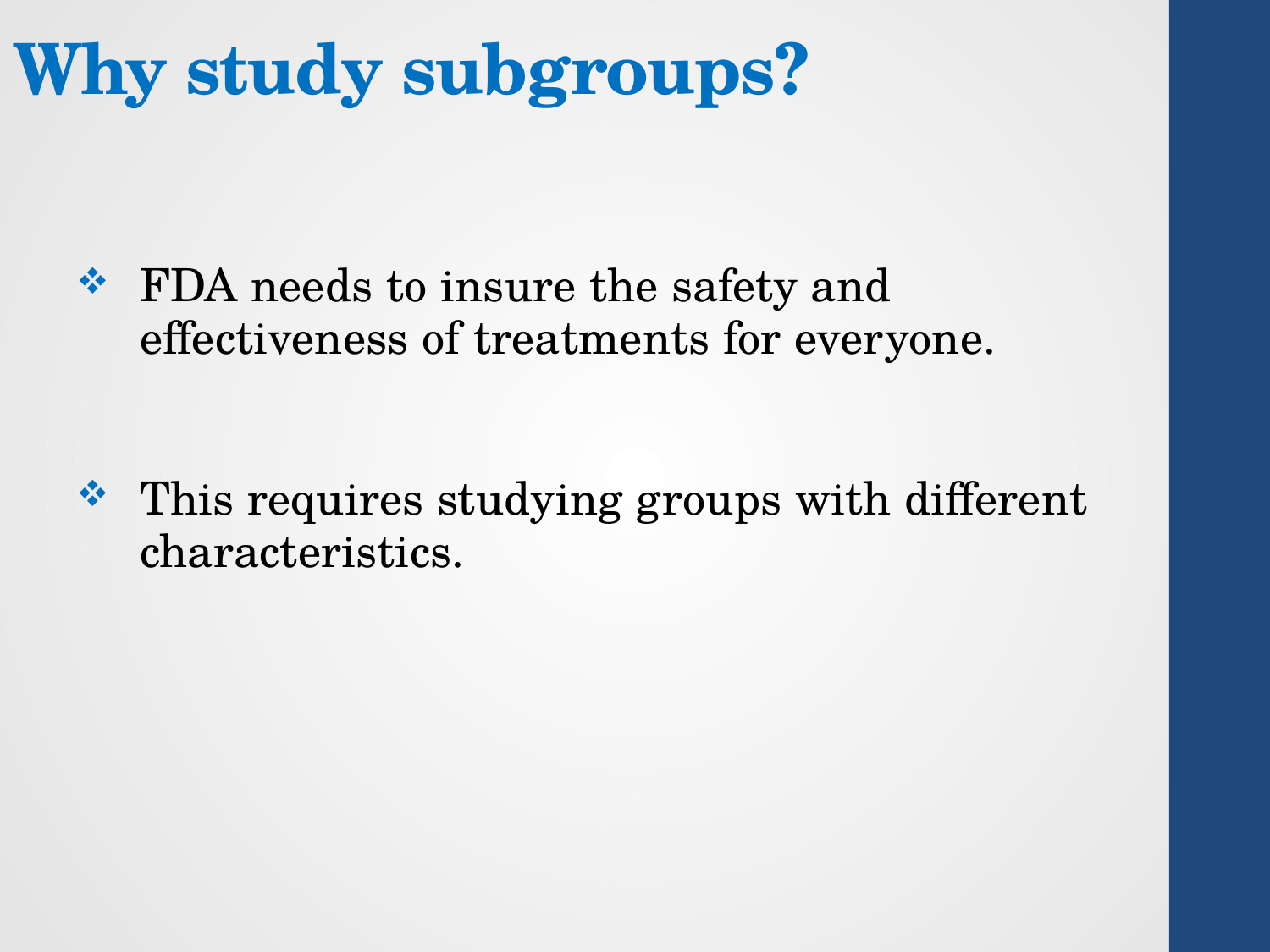

# Why study subgroups?
FDA needs to insure the safety and effectiveness of treatments for everyone.

This requires studying groups with different characteristics.